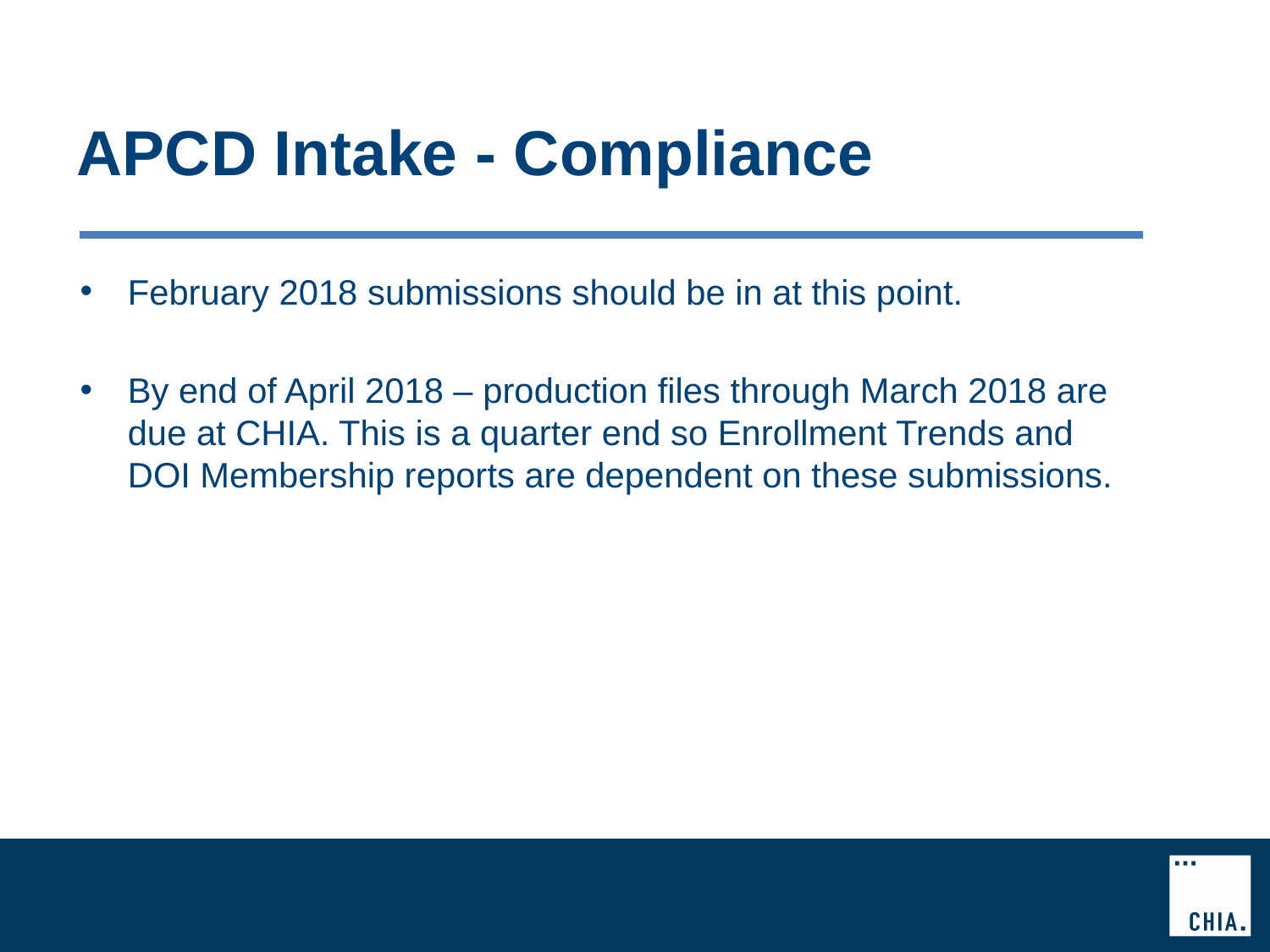

# APCD Intake - Compliance
February 2018 submissions should be in at this point.

By end of April 2018 – production files through March 2018 are due at CHIA. This is a quarter end so Enrollment Trends and DOI Membership reports are dependent on these submissions.